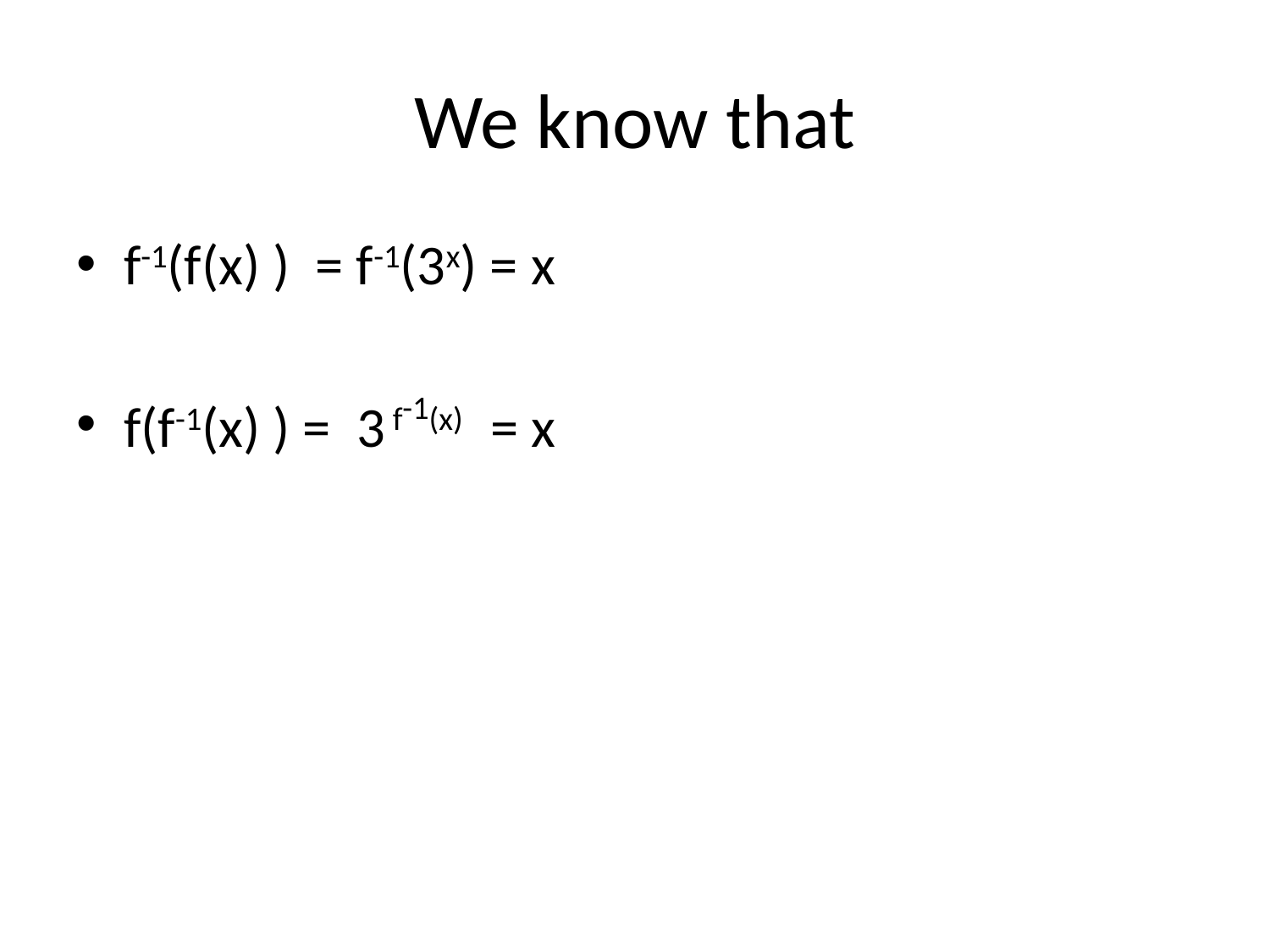

# We know that
f-1(f(x) )  = f-1(3x) = x

f(f-1(x) ) =  3 f-1(x)   = x